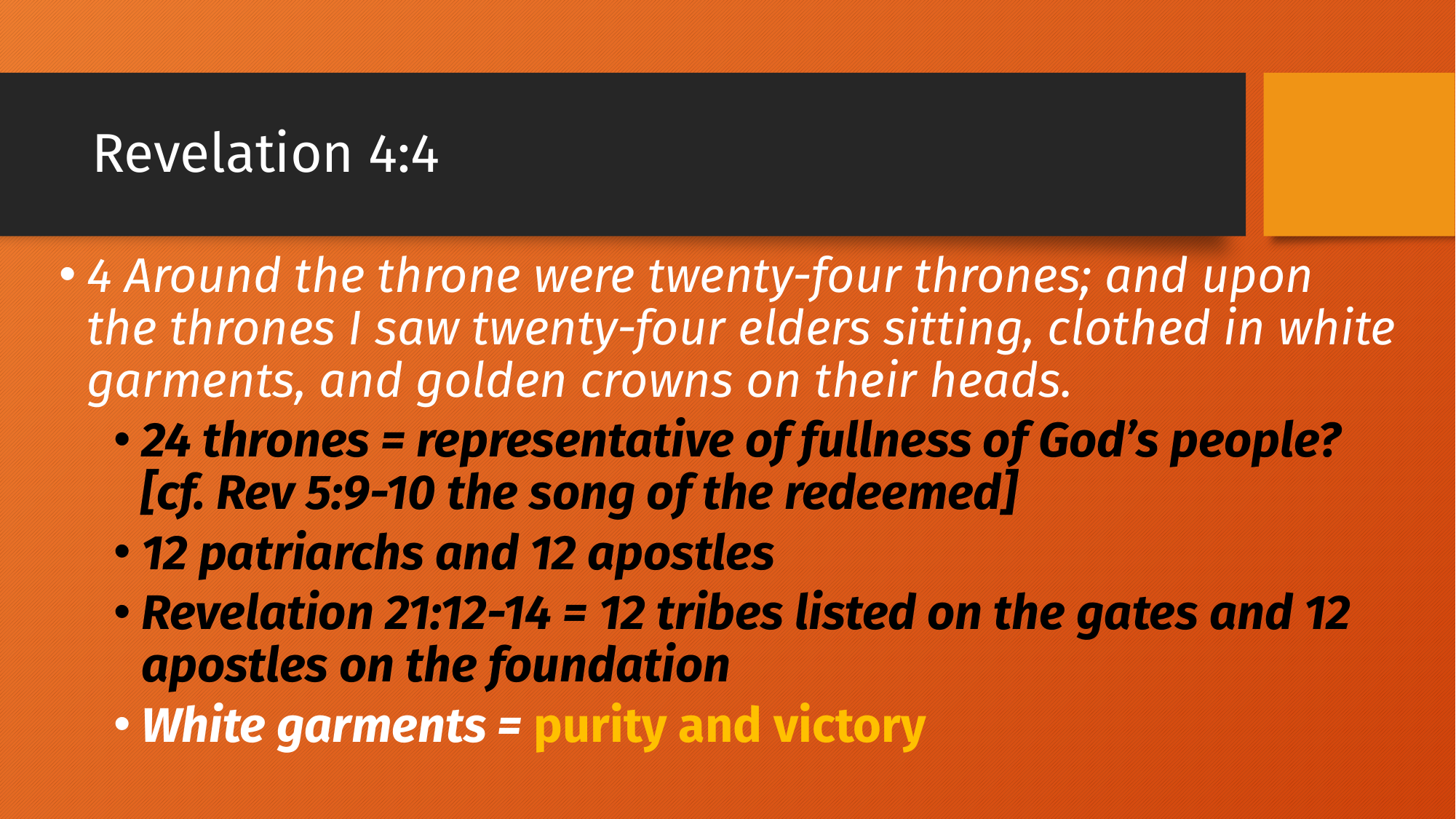

# Revelation 4:4
4 Around the throne were twenty-four thrones; and upon the thrones I saw twenty-four elders sitting, clothed in white garments, and golden crowns on their heads.
24 thrones = representative of fullness of God’s people? [cf. Rev 5:9-10 the song of the redeemed]
12 patriarchs and 12 apostles
Revelation 21:12-14 = 12 tribes listed on the gates and 12 apostles on the foundation
White garments = purity and victory